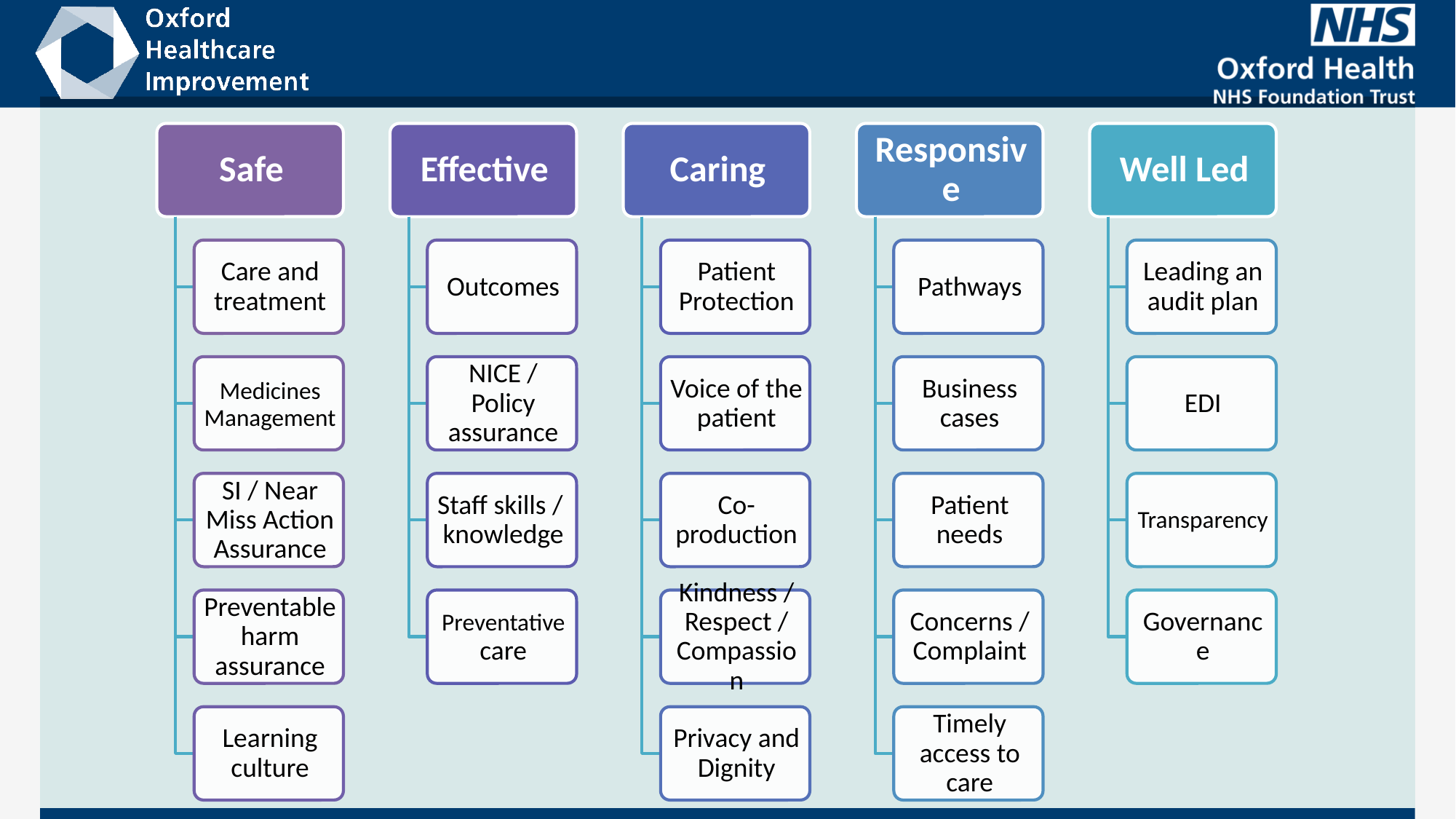

Safe
Care and treatment
Medicines Management
SI / Near Miss Action Assurance
Preventable harm assurance
Learning culture
Effective
Outcomes
NICE / Policy assurance
Staff skills /  knowledge
Preventative care
Caring
Patient Protection
Voice of the patient
Co-production
Kindness / Respect / Compassion
Privacy and Dignity
Responsive
Pathways
Business cases
Patient needs
Concerns / Complaint
Timely access to care
Well Led
Leading an audit plan
EDI
Transparency
Governance